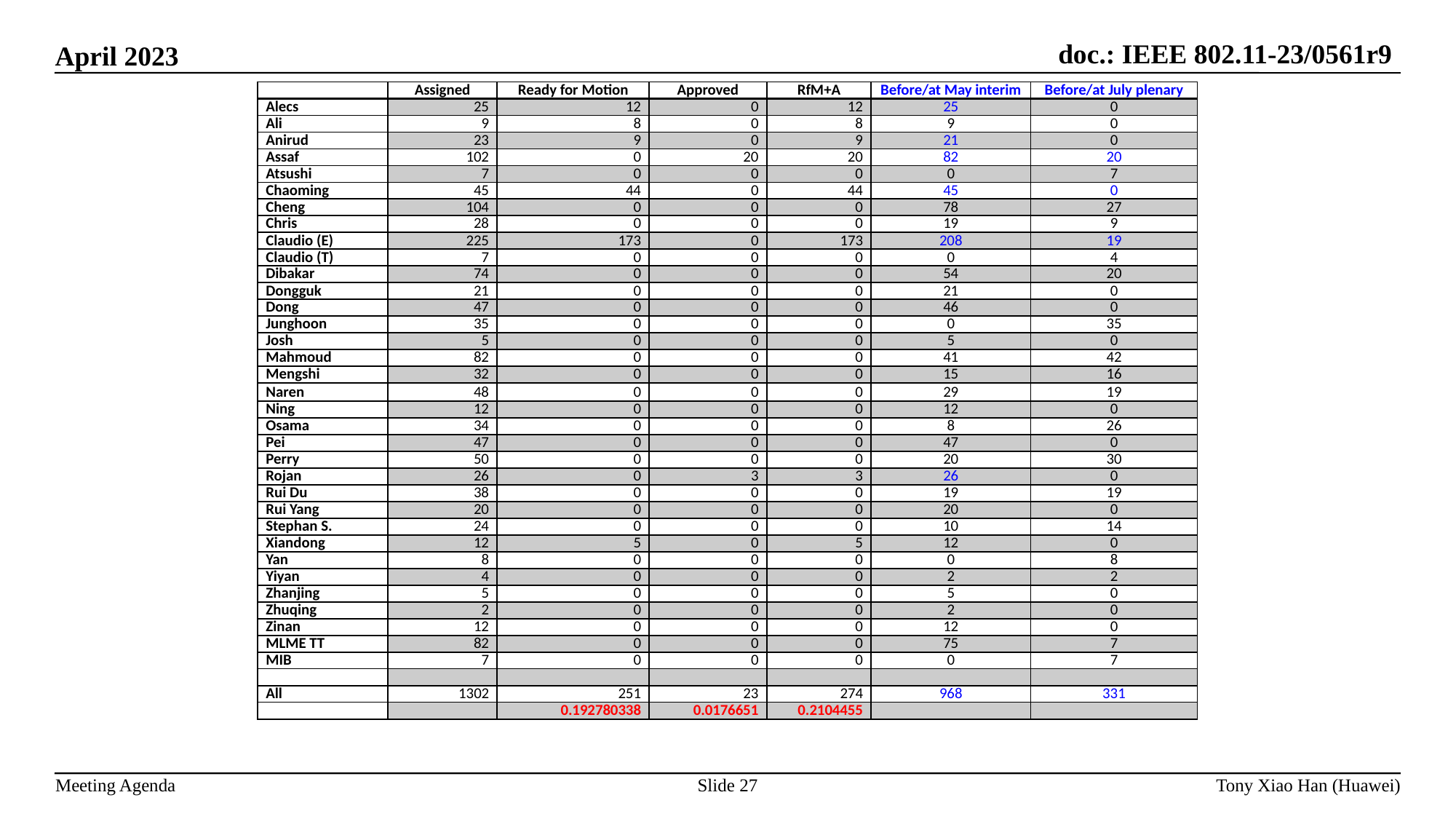

|  | Assigned | Ready for Motion | Approved | RfM+A | Before/at May interim | Before/at July plenary |
| --- | --- | --- | --- | --- | --- | --- |
| Alecs | 25 | 12 | 0 | 12 | 25 | 0 |
| Ali | 9 | 8 | 0 | 8 | 9 | 0 |
| Anirud | 23 | 9 | 0 | 9 | 21 | 0 |
| Assaf | 102 | 0 | 20 | 20 | 82 | 20 |
| Atsushi | 7 | 0 | 0 | 0 | 0 | 7 |
| Chaoming | 45 | 44 | 0 | 44 | 45 | 0 |
| Cheng | 104 | 0 | 0 | 0 | 78 | 27 |
| Chris | 28 | 0 | 0 | 0 | 19 | 9 |
| Claudio (E) | 225 | 173 | 0 | 173 | 208 | 19 |
| Claudio (T) | 7 | 0 | 0 | 0 | 0 | 4 |
| Dibakar | 74 | 0 | 0 | 0 | 54 | 20 |
| Dongguk | 21 | 0 | 0 | 0 | 21 | 0 |
| Dong | 47 | 0 | 0 | 0 | 46 | 0 |
| Junghoon | 35 | 0 | 0 | 0 | 0 | 35 |
| Josh | 5 | 0 | 0 | 0 | 5 | 0 |
| Mahmoud | 82 | 0 | 0 | 0 | 41 | 42 |
| Mengshi | 32 | 0 | 0 | 0 | 15 | 16 |
| Naren | 48 | 0 | 0 | 0 | 29 | 19 |
| Ning | 12 | 0 | 0 | 0 | 12 | 0 |
| Osama | 34 | 0 | 0 | 0 | 8 | 26 |
| Pei | 47 | 0 | 0 | 0 | 47 | 0 |
| Perry | 50 | 0 | 0 | 0 | 20 | 30 |
| Rojan | 26 | 0 | 3 | 3 | 26 | 0 |
| Rui Du | 38 | 0 | 0 | 0 | 19 | 19 |
| Rui Yang | 20 | 0 | 0 | 0 | 20 | 0 |
| Stephan S. | 24 | 0 | 0 | 0 | 10 | 14 |
| Xiandong | 12 | 5 | 0 | 5 | 12 | 0 |
| Yan | 8 | 0 | 0 | 0 | 0 | 8 |
| Yiyan | 4 | 0 | 0 | 0 | 2 | 2 |
| Zhanjing | 5 | 0 | 0 | 0 | 5 | 0 |
| Zhuqing | 2 | 0 | 0 | 0 | 2 | 0 |
| Zinan | 12 | 0 | 0 | 0 | 12 | 0 |
| MLME TT | 82 | 0 | 0 | 0 | 75 | 7 |
| MIB | 7 | 0 | 0 | 0 | 0 | 7 |
|  |  |  |  |  |  |  |
| All | 1302 | 251 | 23 | 274 | 968 | 331 |
|  |  | 0.192780338 | 0.0176651 | 0.2104455 |  |  |